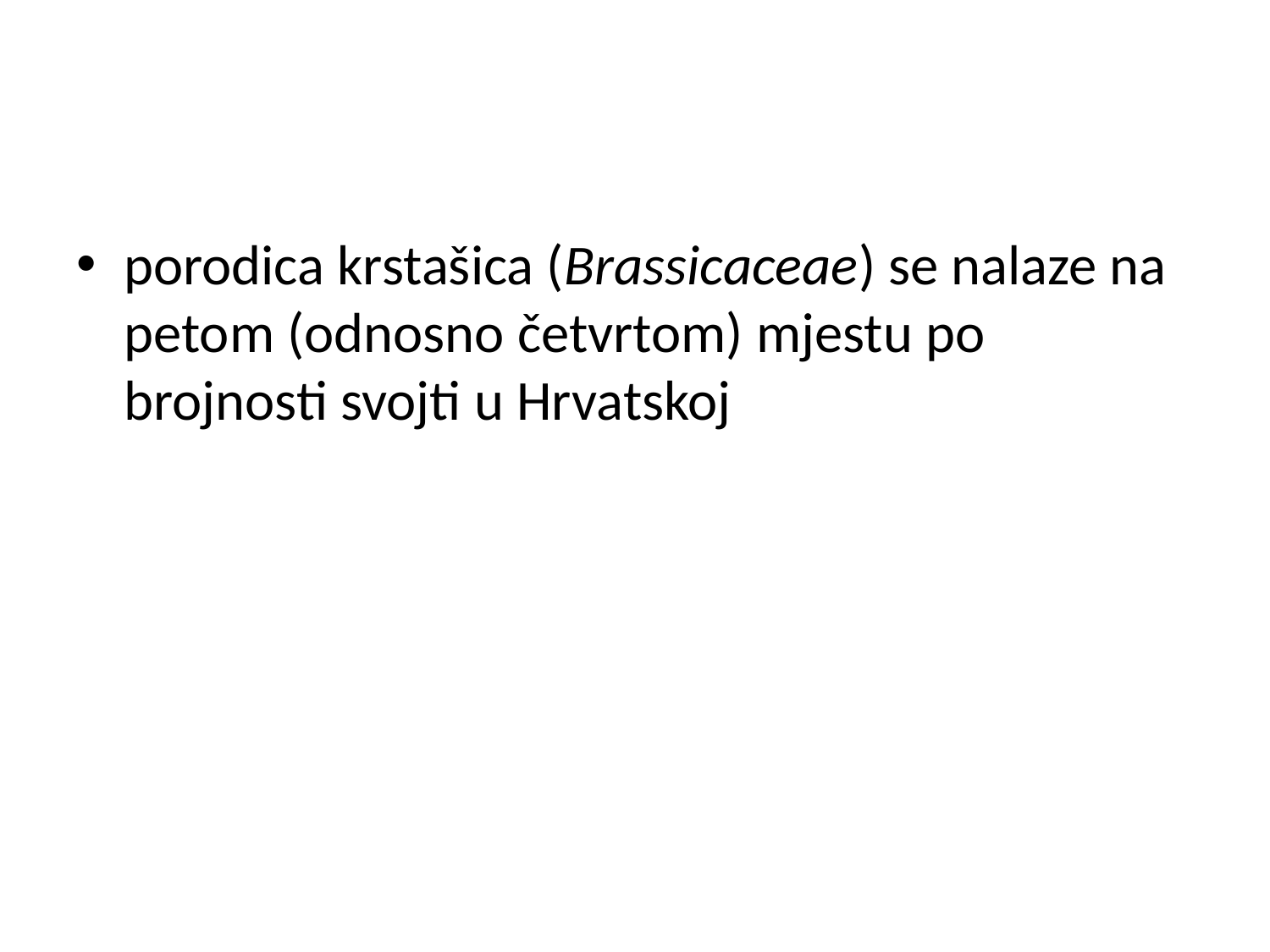

#
porodica krstašica (Brassicaceae) se nalaze na petom (odnosno četvrtom) mjestu po brojnosti svojti u Hrvatskoj